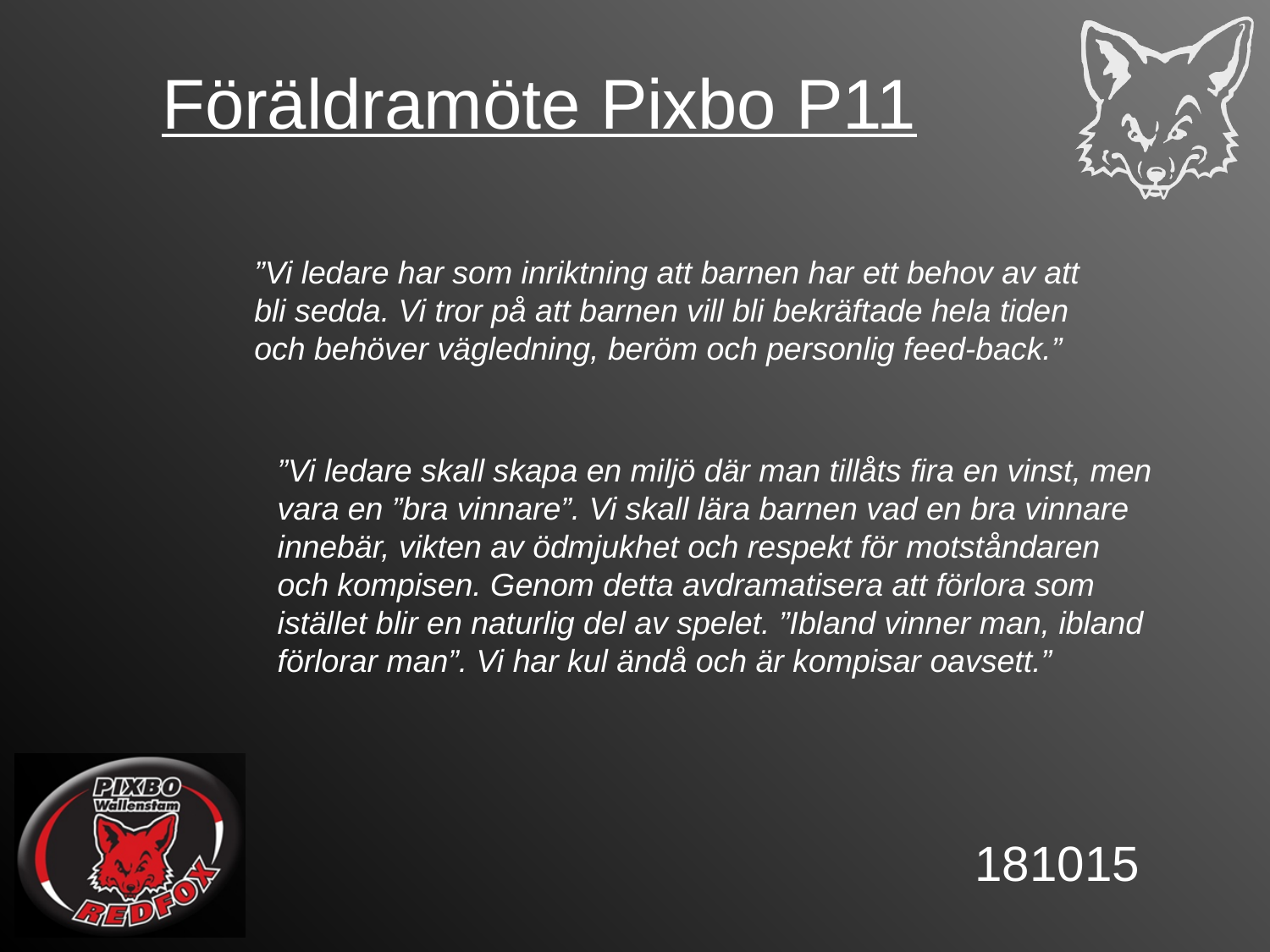

# Föräldramöte Pixbo P11
”Vi ledare har som inriktning att barnen har ett behov av att bli sedda. Vi tror på att barnen vill bli bekräftade hela tiden och behöver vägledning, beröm och personlig feed-back.”
”Vi ledare skall skapa en miljö där man tillåts fira en vinst, men vara en ”bra vinnare”. Vi skall lära barnen vad en bra vinnare innebär, vikten av ödmjukhet och respekt för motståndaren och kompisen. Genom detta avdramatisera att förlora som istället blir en naturlig del av spelet. ”Ibland vinner man, ibland förlorar man”. Vi har kul ändå och är kompisar oavsett.”
181015